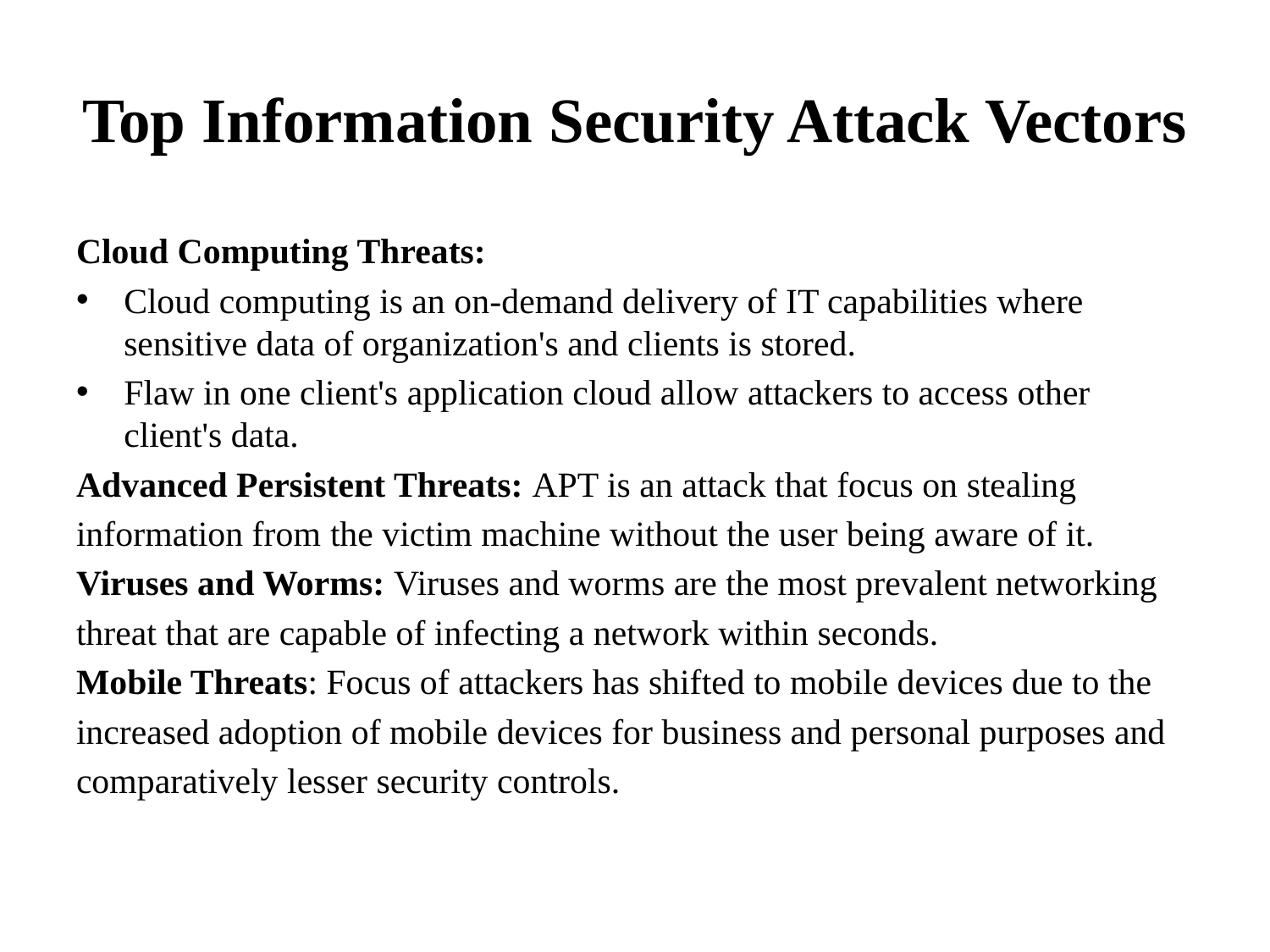

# Top Information Security Attack Vectors
Cloud Computing Threats:
Cloud computing is an on-demand delivery of IT capabilities where sensitive data of organization's and clients is stored.
Flaw in one client's application cloud allow attackers to access other client's data.
Advanced Persistent Threats: APT is an attack that focus on stealing
information from the victim machine without the user being aware of it.
Viruses and Worms: Viruses and worms are the most prevalent networking
threat that are capable of infecting a network within seconds.
Mobile Threats: Focus of attackers has shifted to mobile devices due to the
increased adoption of mobile devices for business and personal purposes and
comparatively lesser security controls.